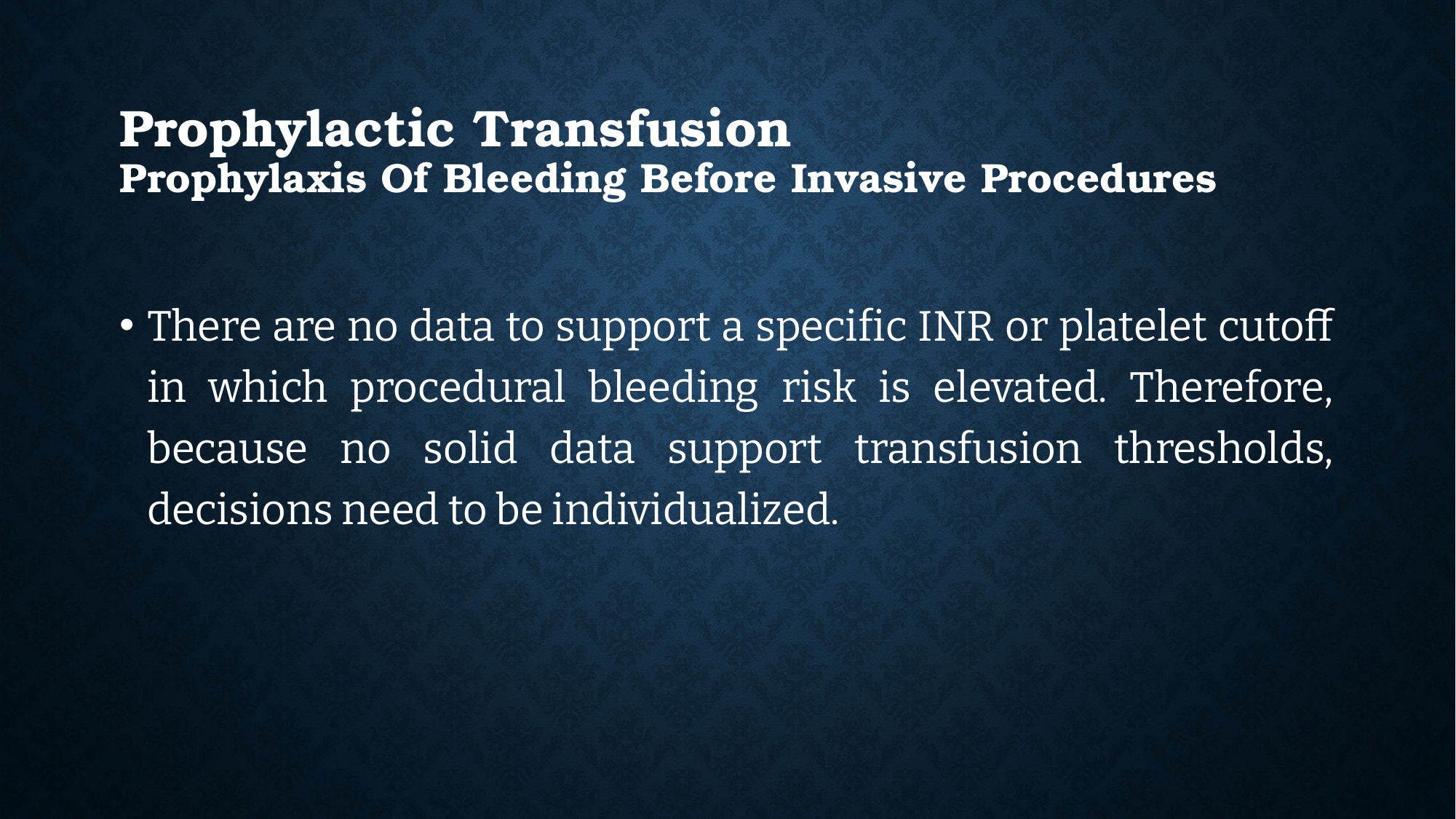

# Prophylactic Transfusion Prophylaxis Of Bleeding Before Invasive Procedures
There are no data to support a specific INR or platelet cutoff in which procedural bleeding risk is elevated. Therefore, because no solid data support transfusion thresholds, decisions need to be individualized.